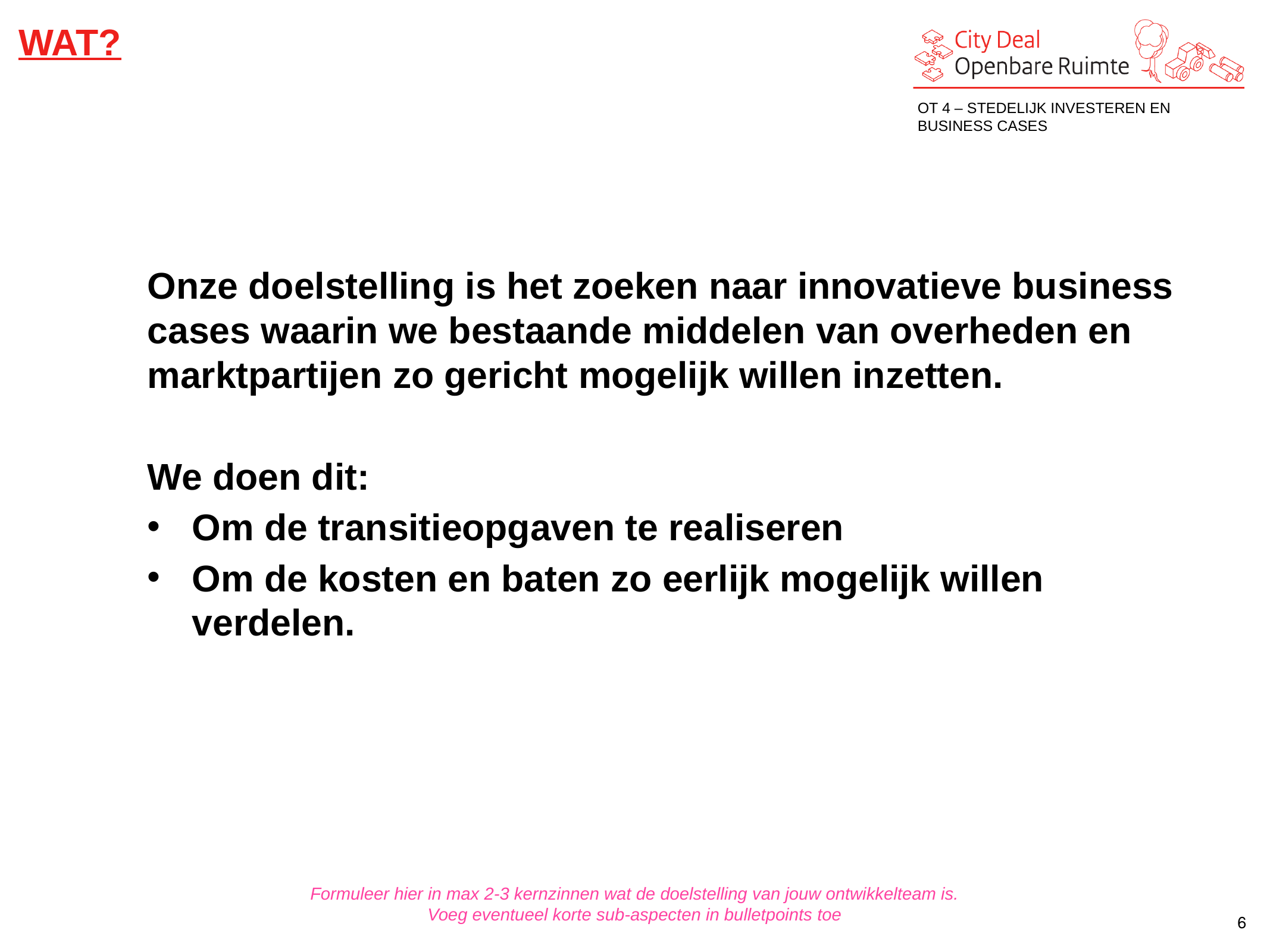

WAT?
OT 4 – STEDELIJK INVESTEREN EN BUSINESS CASES

Onze doelstelling is het zoeken naar innovatieve business cases waarin we bestaande middelen van overheden en marktpartijen zo gericht mogelijk willen inzetten.

We doen dit:
Om de transitieopgaven te realiseren
Om de kosten en baten zo eerlijk mogelijk willen verdelen.
Formuleer hier in max 2-3 kernzinnen wat de doelstelling van jouw ontwikkelteam is.
Voeg eventueel korte sub-aspecten in bulletpoints toe
6